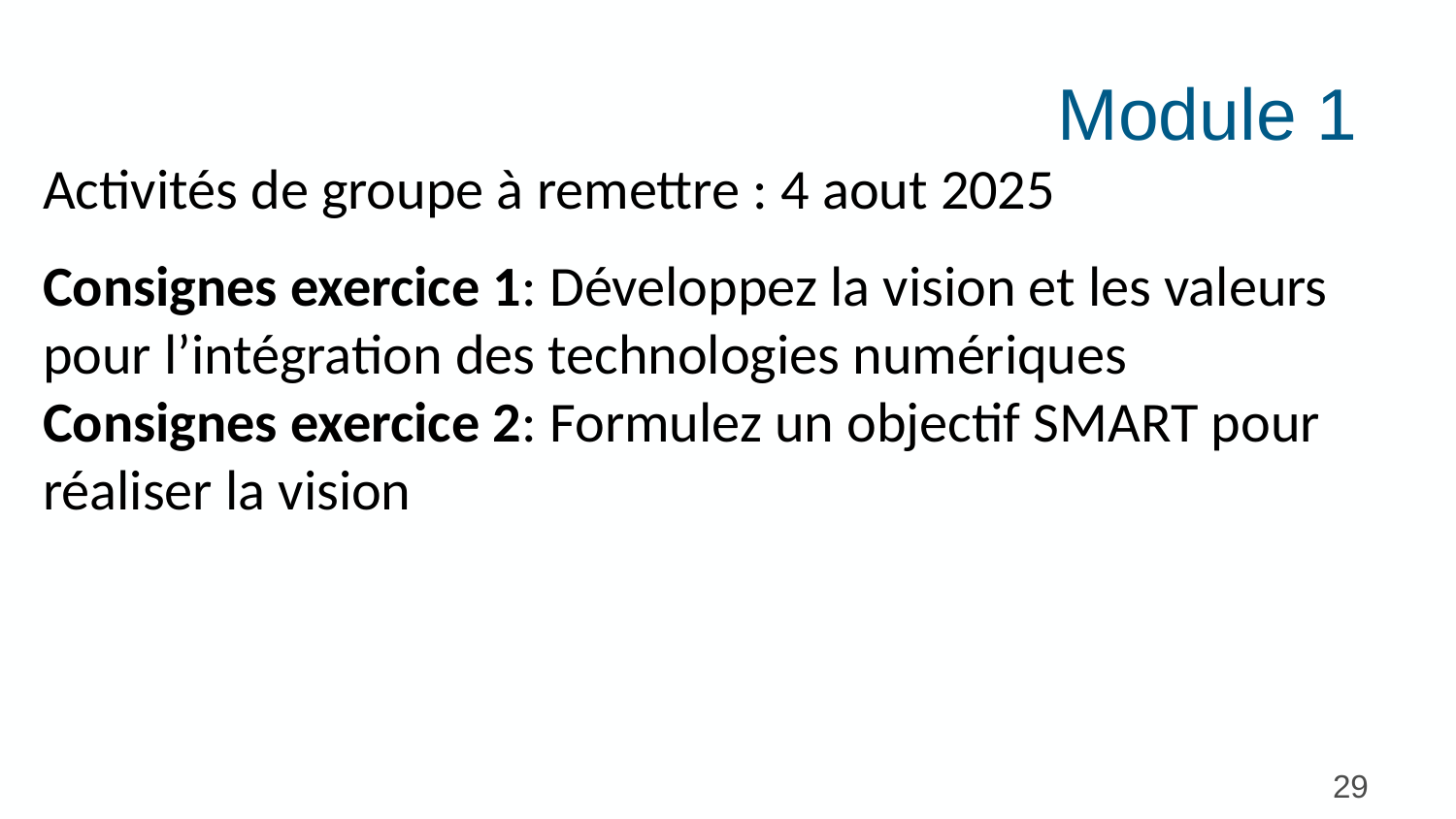

Module 1
Activités de groupe à remettre : 4 aout 2025

Consignes exercice 1: Développez la vision et les valeurs pour l’intégration des technologies numériques
Consignes exercice 2: Formulez un objectif SMART pour réaliser la vision
29